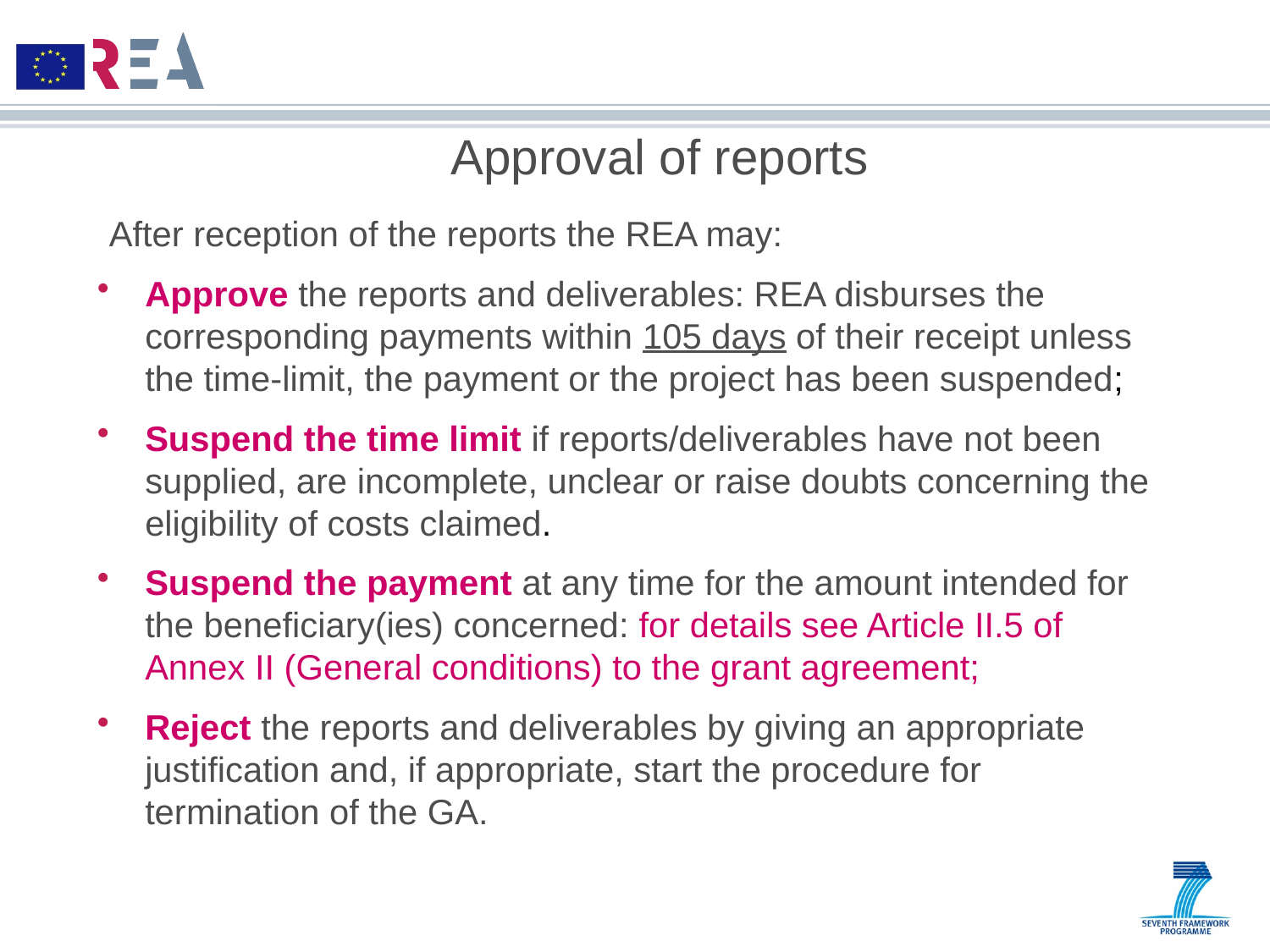

Approval of reports
  After reception of the reports the REA may:
Approve the reports and deliverables: REA disburses the corresponding payments within 105 days of their receipt unless the time-limit, the payment or the project has been suspended;
Suspend the time limit if reports/deliverables have not been supplied, are incomplete, unclear or raise doubts concerning the eligibility of costs claimed.
Suspend the payment at any time for the amount intended for the beneficiary(ies) concerned: for details see Article II.5 of Annex II (General conditions) to the grant agreement;
Reject the reports and deliverables by giving an appropriate justification and, if appropriate, start the procedure for termination of the GA.